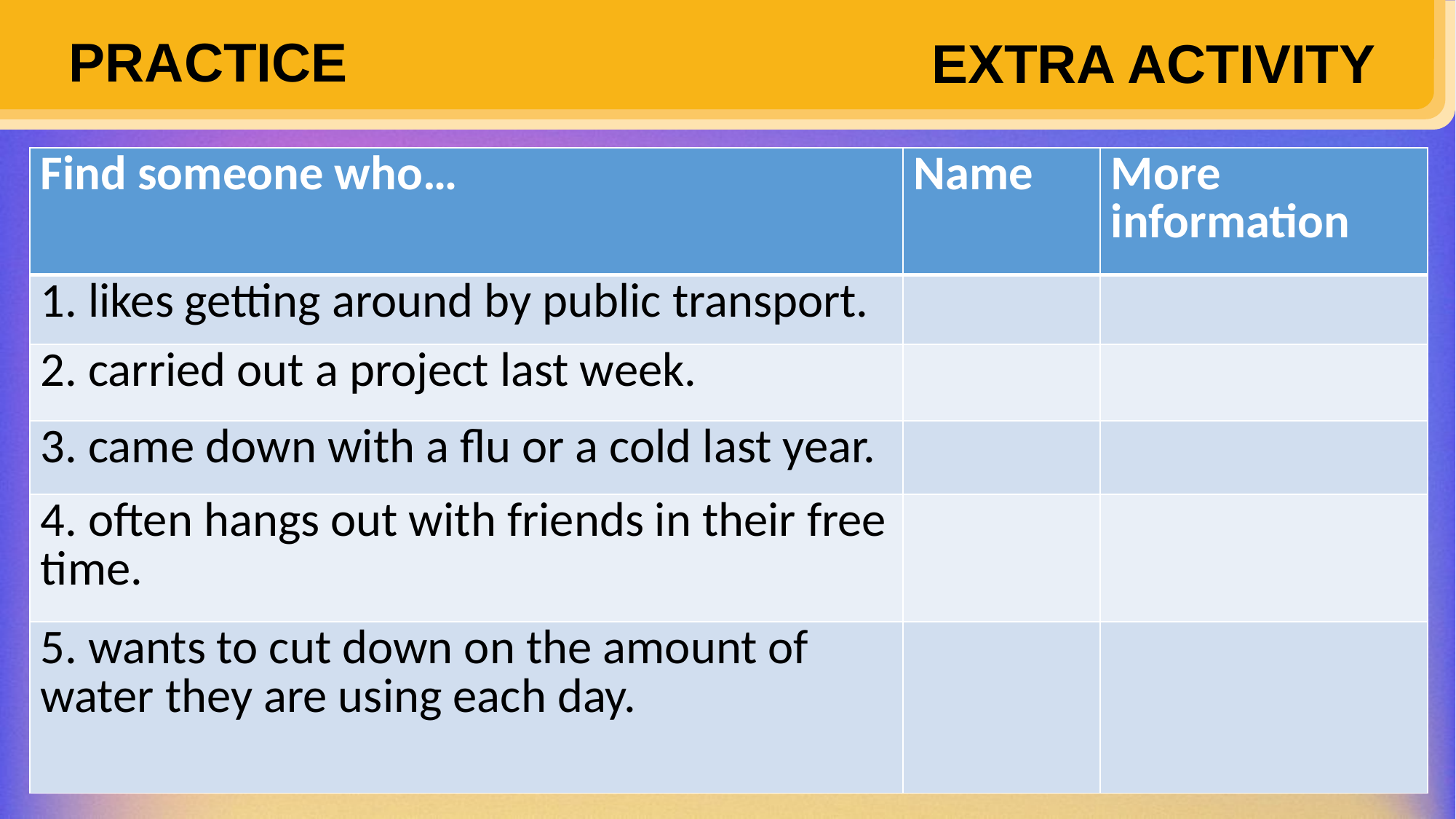

PRACTICE
EXTRA ACTIVITY
| Find someone who… | Name | More information |
| --- | --- | --- |
| 1. likes getting around by public transport. |  |  |
| 2. carried out a project last week. |  |  |
| 3. came down with a flu or a cold last year. |  |  |
| 4. often hangs out with friends in their free time. |  |  |
| 5. wants to cut down on the amount of water they are using each day. |  |  |